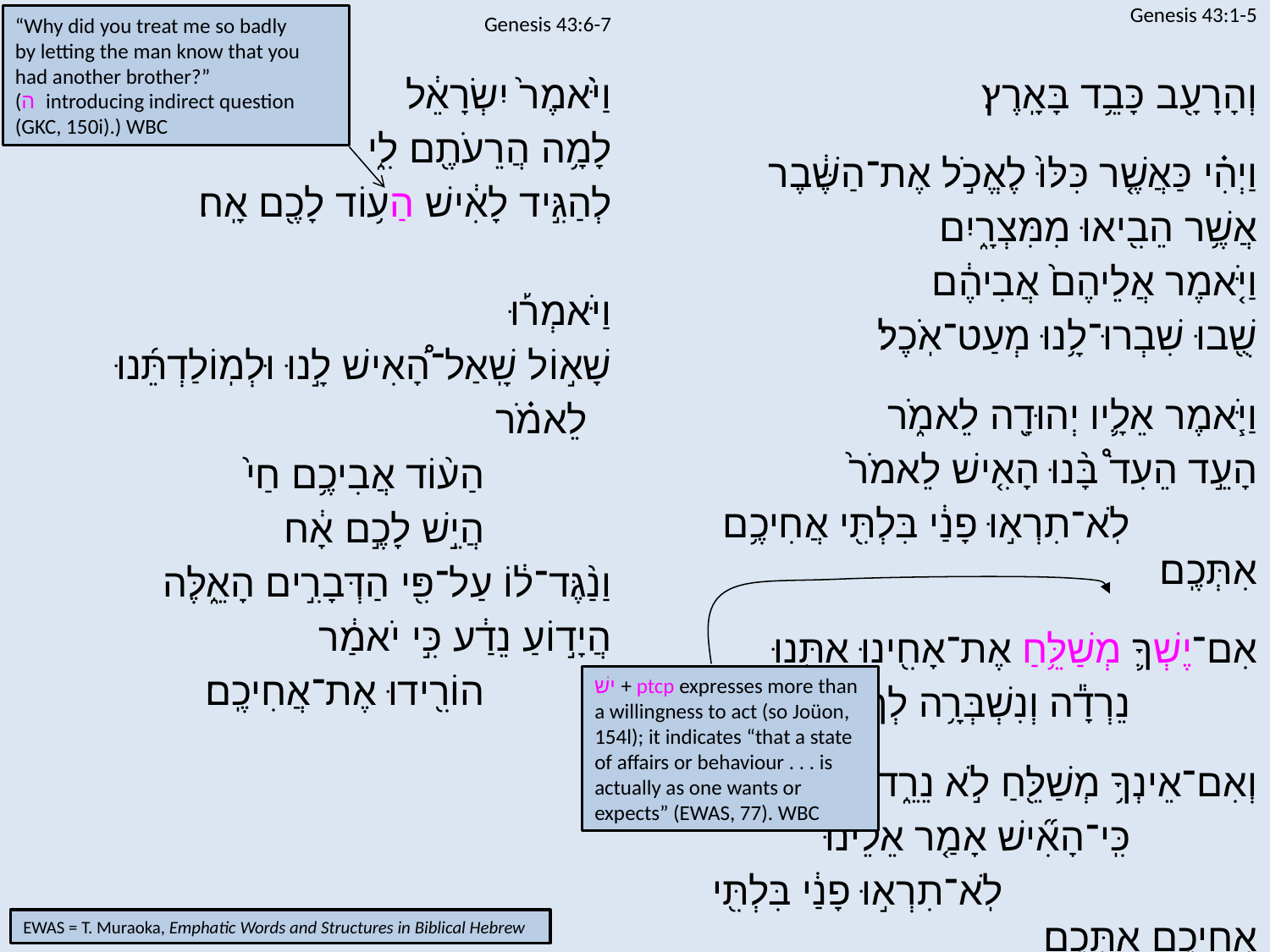

Genesis 43:6-7
Genesis 43:1-5
“Why did you treat me so badly
by letting the man know that you had another brother?”
(ה  introducing indirect question (GKC, 150i).) WBC
וַיֹּ֙אמֶר֙ יִשְׂרָאֵ֔ל
	לָמָ֥ה הֲרֵעֹתֶ֖ם לִ֑י
	לְהַגִּ֣יד לָאִ֔ישׁ הַע֥וֹד לָכֶ֖ם אָֽח׃

וַיֹּאמְר֡וּ
	שָׁא֣וֹל שָֽׁאַל־הָ֠אִישׁ לָ֣נוּ וּלְמֽוֹלַדְתֵּ֜נוּ
	לֵאמֹ֗ר
		הַע֨וֹד אֲבִיכֶ֥ם חַי֙
		הֲיֵ֣שׁ לָכֶ֣ם אָ֔ח
	וַנַ֨גֶּד־ל֔וֹ עַל־פִּ֖י הַדְּבָרִ֣ים הָאֵ֑לֶּה
	הֲיָד֣וֹעַ נֵדַ֔ע כִּ֣י יֹאמַ֔ר
		הוֹרִ֖ידוּ אֶת־אֲחִיכֶֽם׃
	וְהָרָעָ֖ב כָּבֵ֥ד בָּאָֽרֶץ׃

וַיְהִ֗י כַּאֲשֶׁ֤ר כִּלּוּ֙ לֶאֱכֹ֣ל אֶת־הַשֶּׁ֔בֶר
	אֲשֶׁ֥ר הֵבִ֖יאוּ מִמִּצְרָ֑יִם
וַיֹּ֤אמֶר אֲלֵיהֶם֙ אֲבִיהֶ֔ם
	שֻׁ֖בוּ שִׁבְרוּ־לָ֥נוּ מְעַט־אֹֽכֶל׃

וַיֹּ֧אמֶר אֵלָ֛יו יְהוּדָ֖ה לֵאמֹ֑ר
	הָעֵ֣ד הֵעִד֩ בָּ֨נוּ הָאִ֤ישׁ לֵאמֹר֙
		לֹֽא־תִרְא֣וּ פָנַ֔י בִּלְתִּ֖י אֲחִיכֶ֥ם אִתְּכֶֽם׃

	אִם־יֶשְׁךָ֛ מְשַׁלֵּ֥חַ אֶת־אָחִ֖ינוּ אִתָּ֑נוּ
		נֵרְדָ֕ה וְנִשְׁבְּרָ֥ה לְךָ֖ אֹֽכֶל׃

	וְאִם־אֵינְךָ֥ מְשַׁלֵּ֖חַ לֹ֣א נֵרֵ֑ד
		כִּֽי־הָאִ֞ישׁ אָמַ֤ר אֵלֵ֙ינוּ֙
			לֹֽא־תִרְא֣וּ פָנַ֔י בִּלְתִּ֖י אֲחִיכֶ֥ם אִתְּכֶֽם׃

ישׁ + ptcp expresses more than a willingness to act (so Joüon, 154l); it indicates “that a state of affairs or behaviour . . . is actually as one wants or expects” (EWAS, 77). WBC
EWAS = T. Muraoka, Emphatic Words and Structures in Biblical Hebrew